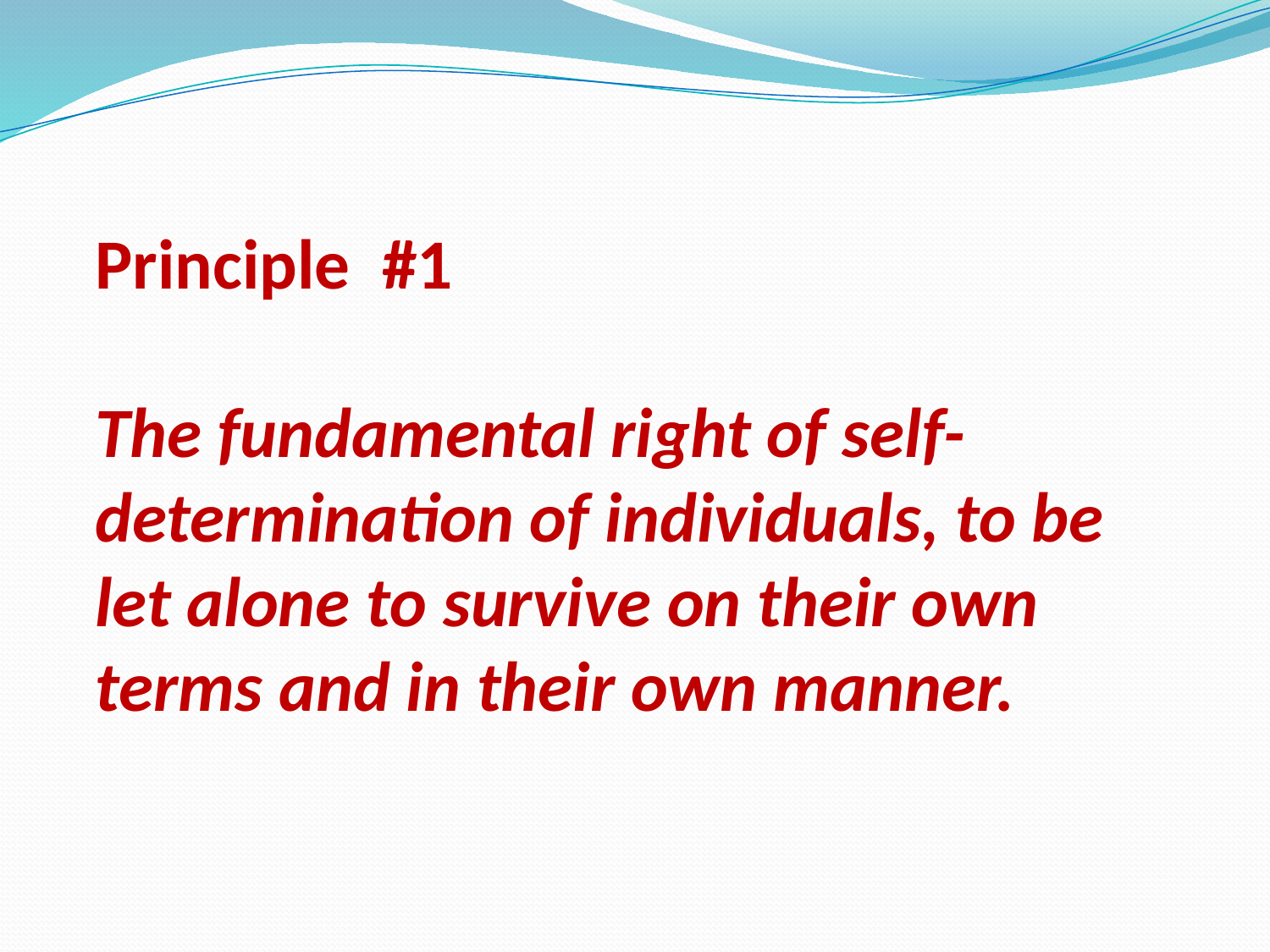

# Principle  #1 The fundamental right of self-determination of individuals, to be let alone to survive on their own terms and in their own manner.